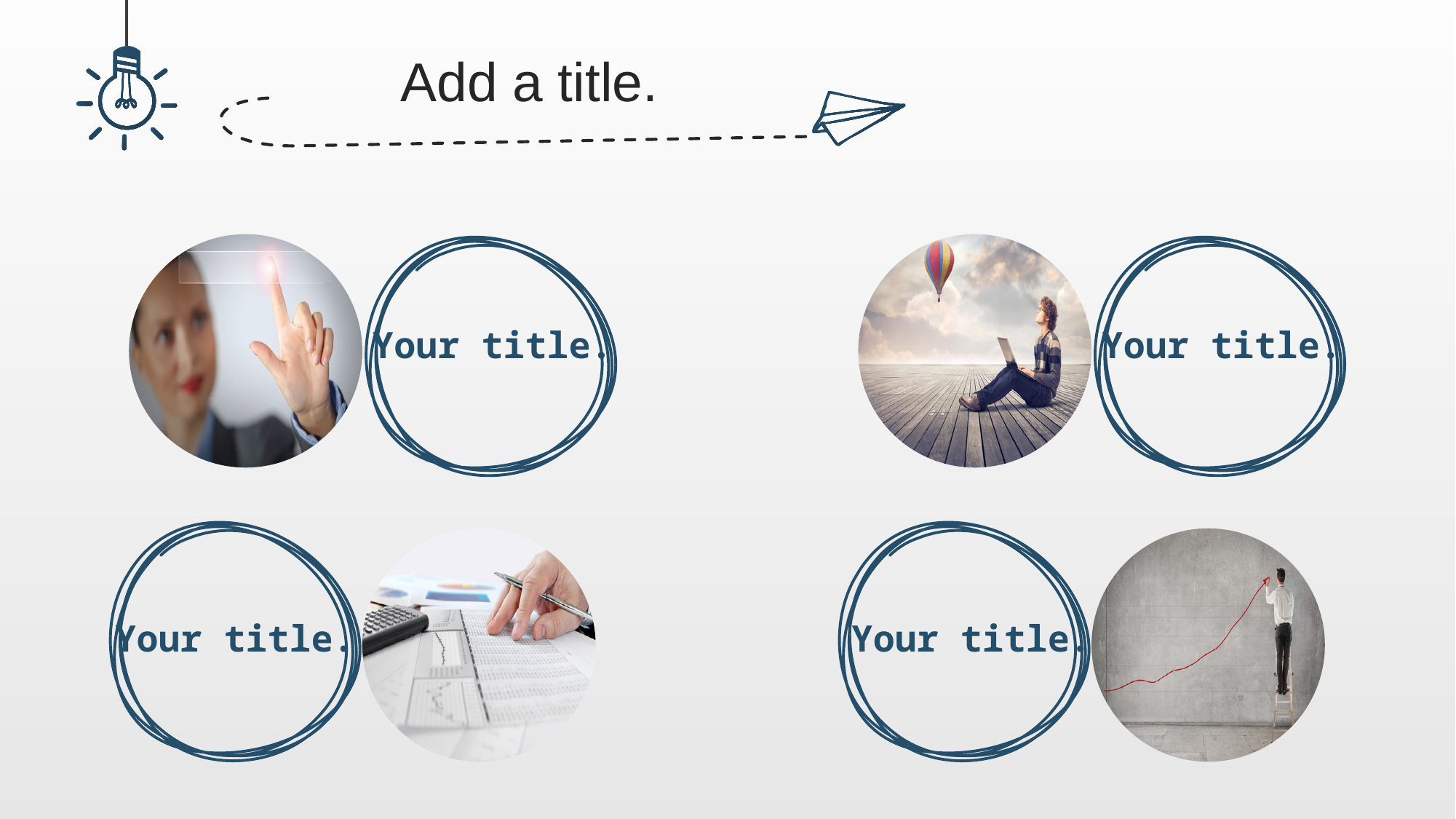

Add a title.

Your title.

Your title.

Your title.

Your title.